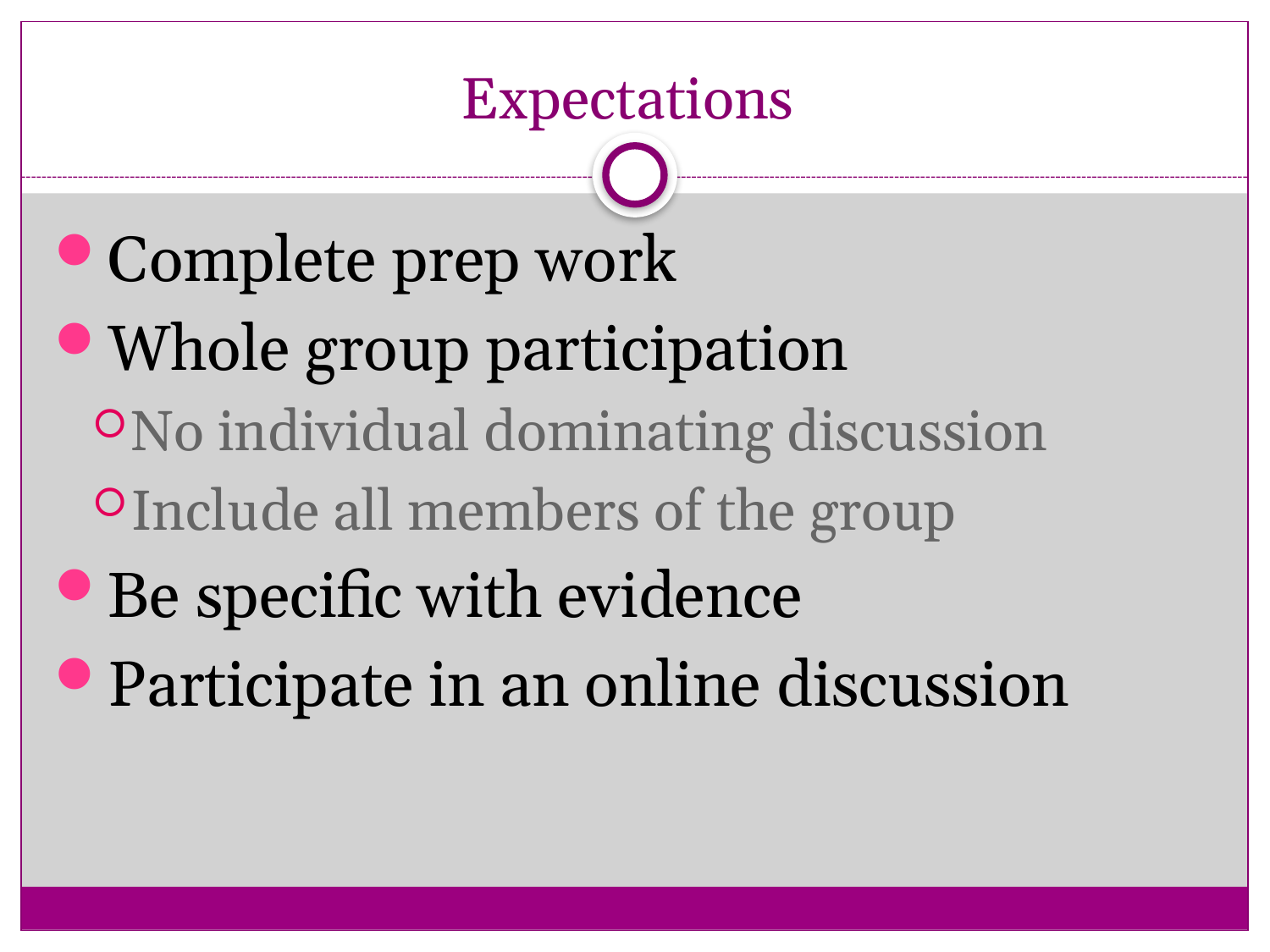

# Expectations
Complete prep work
Whole group participation
No individual dominating discussion
Include all members of the group
Be specific with evidence
Participate in an online discussion